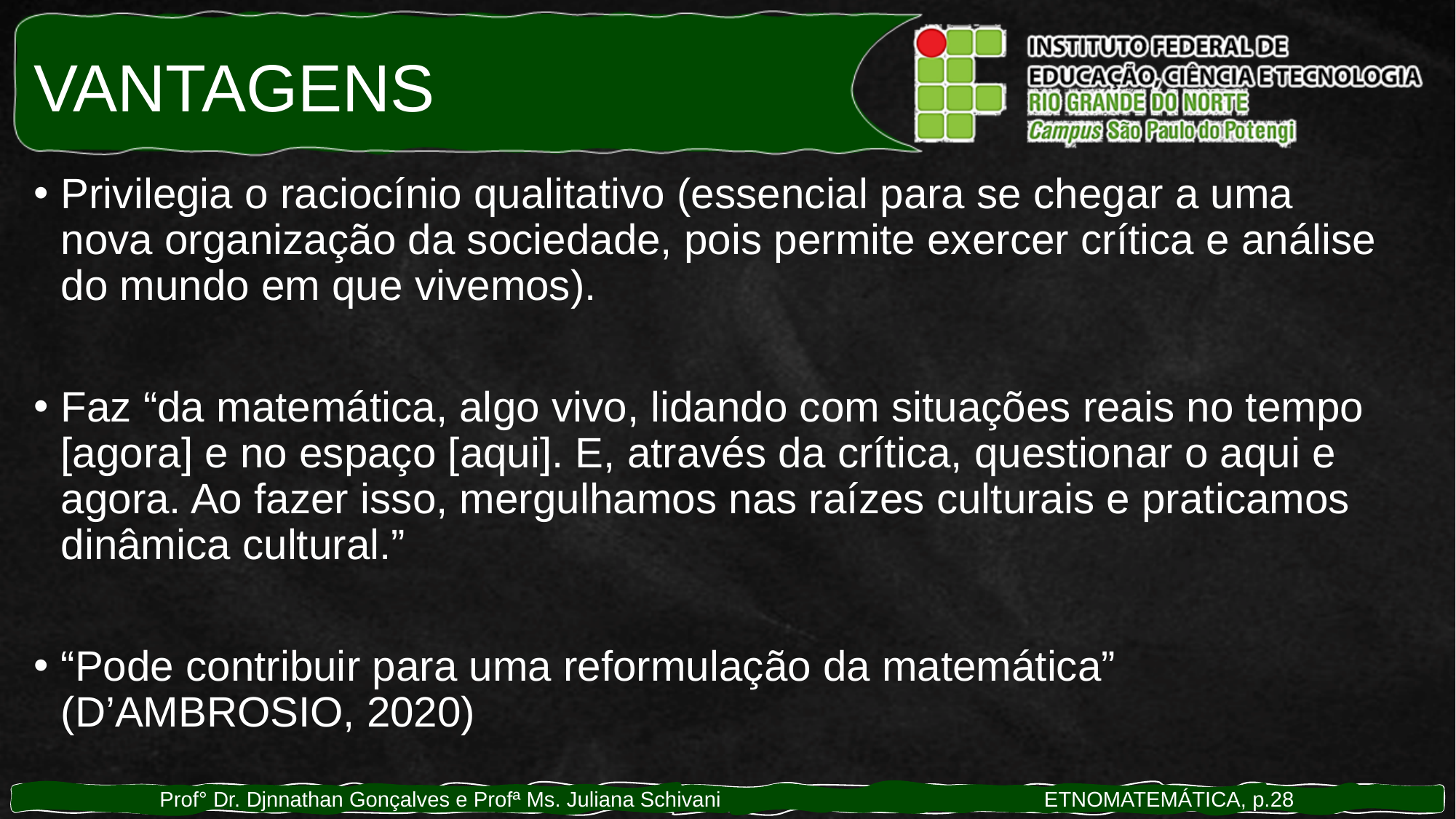

# VANTAGENS
Privilegia o raciocínio qualitativo (essencial para se chegar a uma nova organização da sociedade, pois permite exercer crítica e análise do mundo em que vivemos).

Faz “da matemática, algo vivo, lidando com situações reais no tempo [agora] e no espaço [aqui]. E, através da crítica, questionar o aqui e agora. Ao fazer isso, mergulhamos nas raízes culturais e praticamos dinâmica cultural.”

“Pode contribuir para uma reformulação da matemática” (D’AMBROSIO, 2020)
Prof° Dr. Djnnathan Gonçalves e Profª Ms. Juliana Schivani                                                      ETNOMATEMÁTICA, p.28